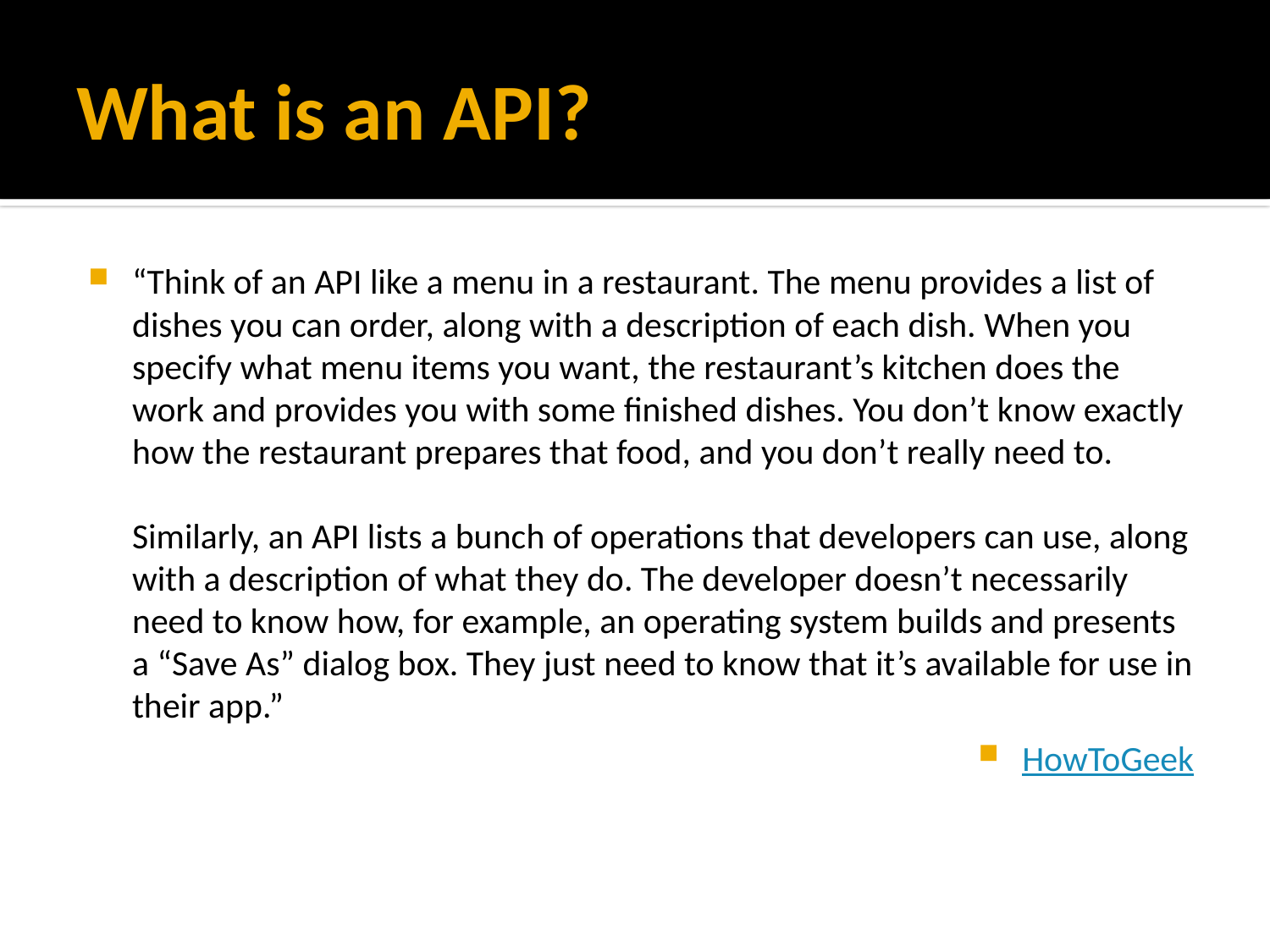

# What is an API?
“Think of an API like a menu in a restaurant. The menu provides a list of dishes you can order, along with a description of each dish. When you specify what menu items you want, the restaurant’s kitchen does the work and provides you with some finished dishes. You don’t know exactly how the restaurant prepares that food, and you don’t really need to.
Similarly, an API lists a bunch of operations that developers can use, along with a description of what they do. The developer doesn’t necessarily need to know how, for example, an operating system builds and presents a “Save As” dialog box. They just need to know that it’s available for use in their app.”
HowToGeek